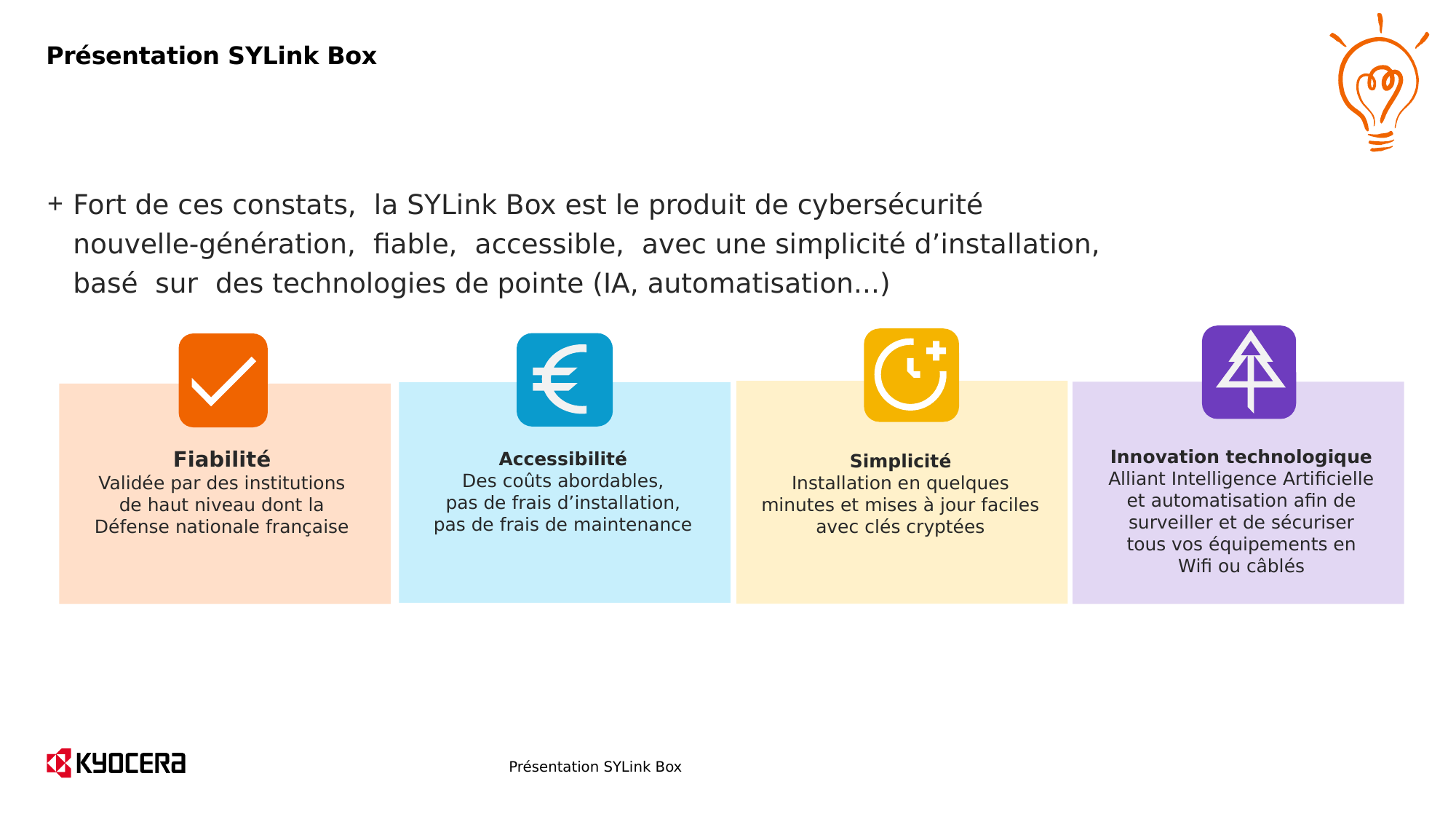

# Présentation SYLink Box

Fort de ces constats,  la SYLink Box est le produit de cybersécurité  nouvelle-génération,  fiable,  accessible,  avec une simplicité d’installation,  basé  sur  des technologies de pointe (IA, automatisation...)

Innovation technologique
Alliant Intelligence Artificielle et automatisation afin de surveiller et de sécuriser tous vos équipements en Wifi ou câblés

Simplicité
Installation en quelques minutes et mises à jour faciles avec clés cryptées

Accessibilité
Des coûts abordables,
pas de frais d’installation,
pas de frais de maintenance

Fiabilité
Validée par des institutions de haut niveau dont la Défense nationale française
Présentation SYLink Box